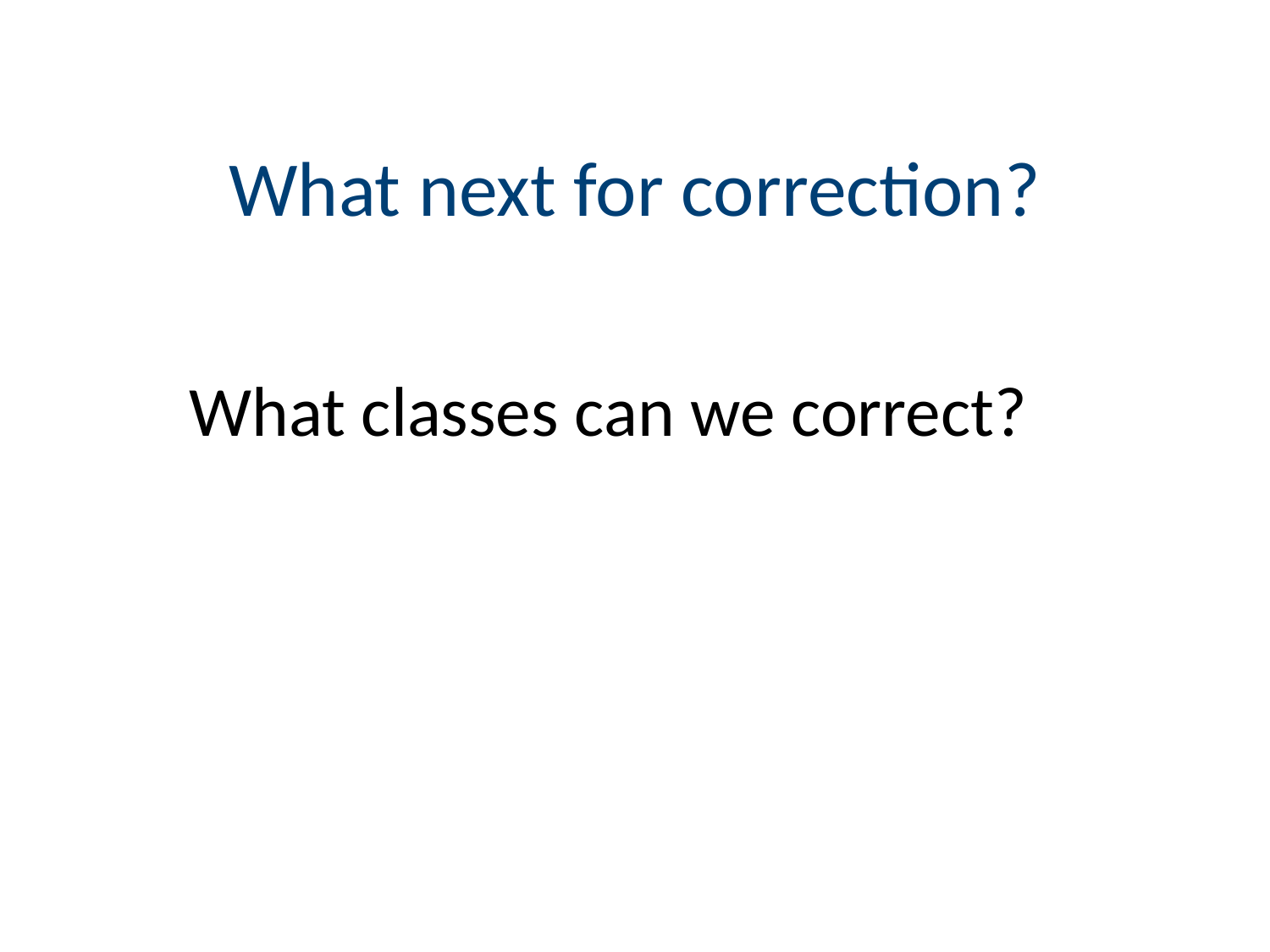

# What next for correction?
What classes can we correct?